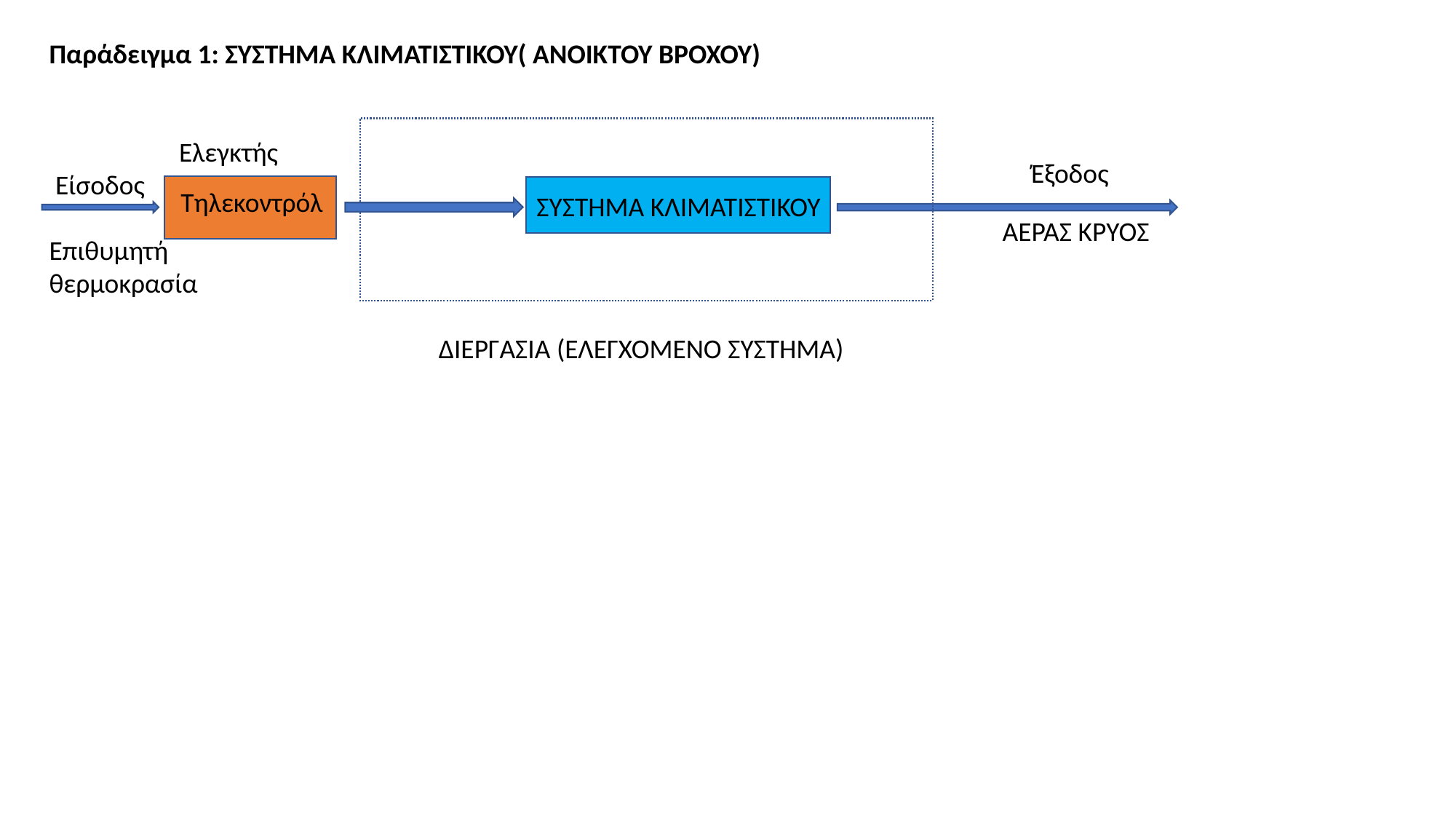

Παράδειγμα 1: ΣΥΣΤΗΜΑ ΚΛΙΜΑΤΙΣΤΙΚΟΥ( ΑΝΟΙΚΤΟΥ ΒΡΟΧΟΥ)

                     Ελεγκτής
 Είσοδος

Επιθυμητή
θερμοκρασία

                                                               ΔΙΕΡΓΑΣΙΑ (ΕΛΕΓΧΟΜΕΝΟ ΣΥΣΤΗΜΑ)

Έξοδος

Τηλεκοντρόλ
ΣΥΣΤΗΜΑ ΚΛΙΜΑΤΙΣΤΙΚΟΥ

ΑΕΡΑΣ ΚΡΥΟΣ